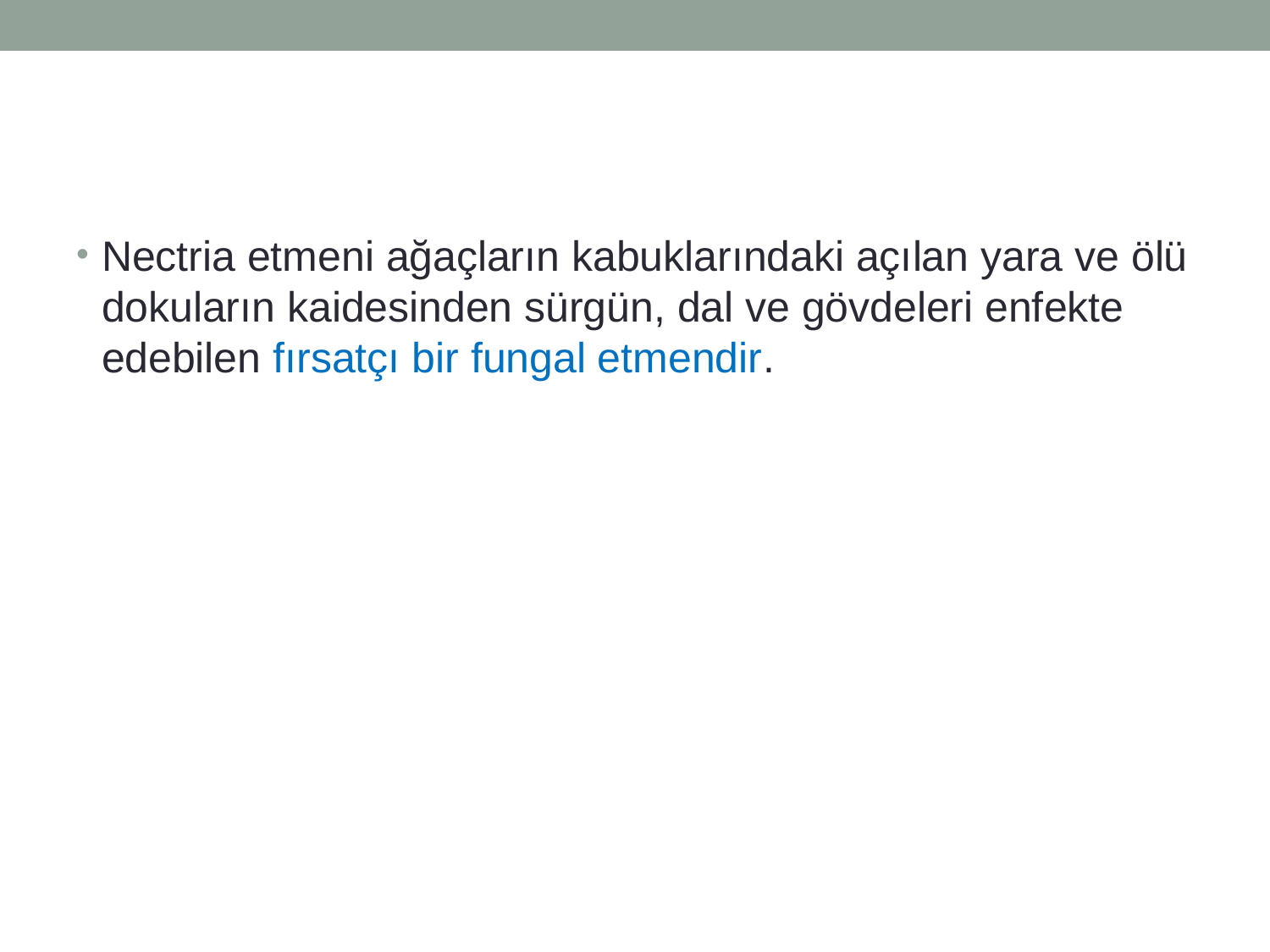

Nectria etmeni ağaçların kabuklarındaki açılan yara ve ölü dokuların kaidesinden sürgün, dal ve gövdeleri enfekte edebilen fırsatçı bir fungal etmendir.